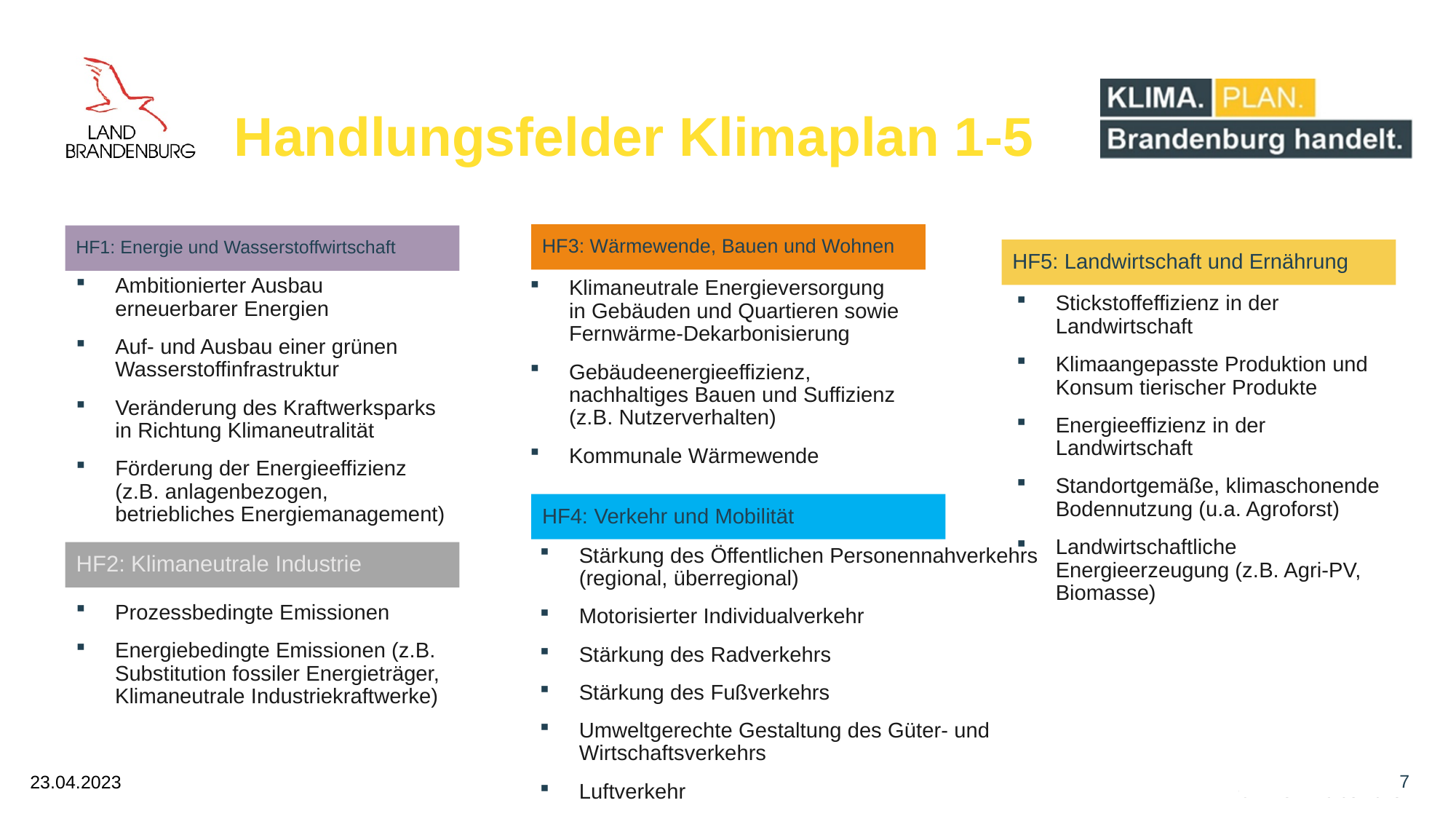

# Handlungsfelder Klimaplan 1-5
HF3: Wärmewende, Bauen und Wohnen
HF1: Energie und Wasserstoffwirtschaft
HF5: Landwirtschaft und Ernährung
Ambitionierter Ausbau erneuerbarer Energien
Auf- und Ausbau einer grünen Wasserstoffinfrastruktur
Veränderung des Kraftwerksparks in Richtung Klimaneutralität
Förderung der Energieeffizienz (z.B. anlagenbezogen, betriebliches Energiemanagement)

Klimaneutrale Energieversorgung in Gebäuden und Quartieren sowie Fernwärme-Dekarbonisierung
Gebäudeenergieeffizienz, nachhaltiges Bauen und Suffizienz (z.B. Nutzerverhalten)
Kommunale Wärmewende

Stickstoffeffizienz in der Landwirtschaft
Klimaangepasste Produktion und Konsum tierischer Produkte
Energieeffizienz in der Landwirtschaft
Standortgemäße, klimaschonende Bodennutzung (u.a. Agroforst)
Landwirtschaftliche Energieerzeugung (z.B. Agri-PV, Biomasse)

HF4: Verkehr und Mobilität
Stärkung des Öffentlichen Personennahverkehrs (regional, überregional)
Motorisierter Individualverkehr
Stärkung des Radverkehrs
Stärkung des Fußverkehrs
Umweltgerechte Gestaltung des Güter- und Wirtschaftsverkehrs
Luftverkehr
HF2: Klimaneutrale Industrie
Prozessbedingte Emissionen
Energiebedingte Emissionen (z.B. Substitution fossiler Energieträger, Klimaneutrale Industriekraftwerke)

7
23.04.2023